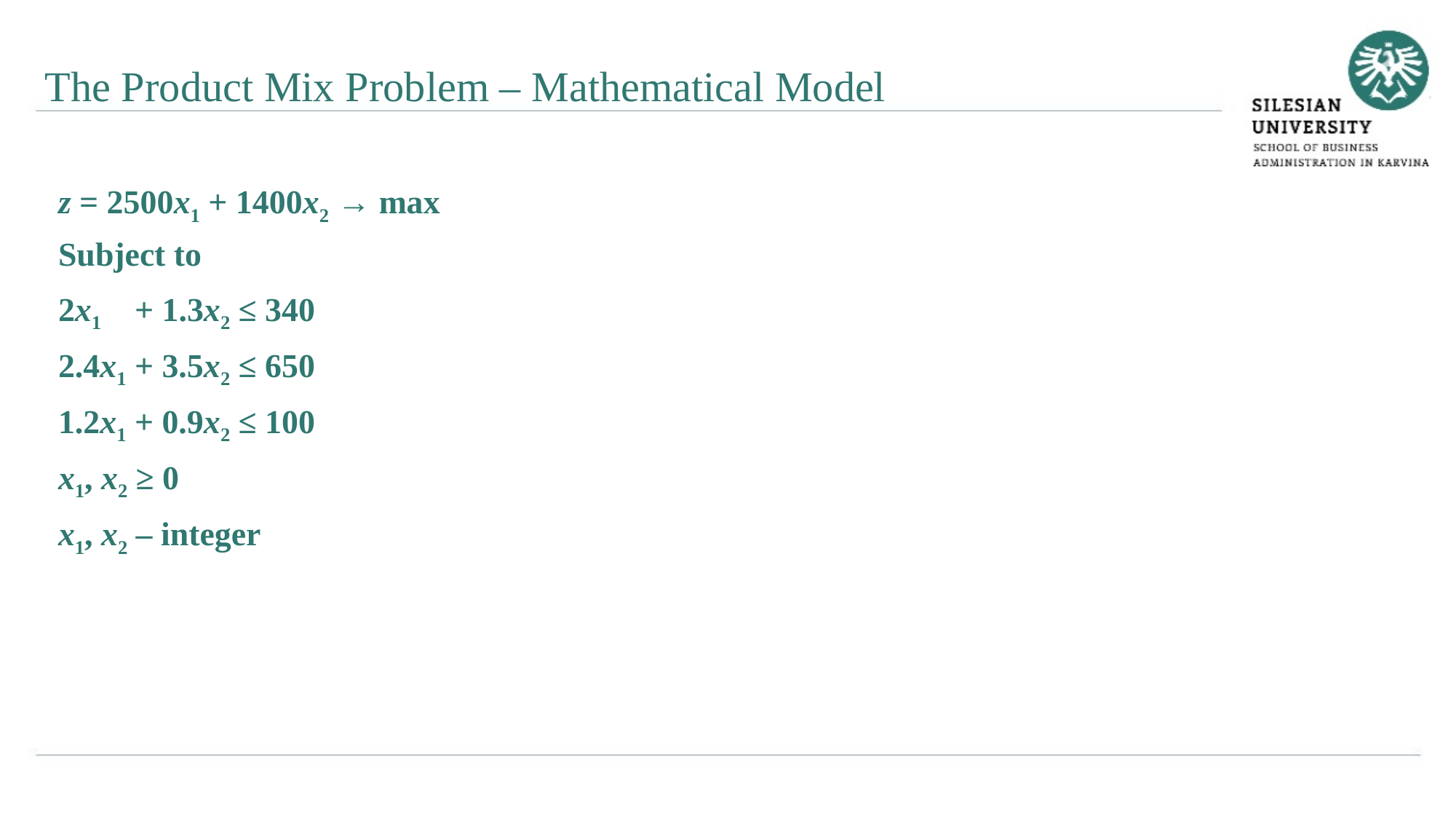

The Product Mix Problem – Mathematical Model
z = 2500x1 + 1400x2 → max
Subject to
2x1    + 1.3x2 ≤ 340
2.4x1 + 3.5x2 ≤ 650
1.2x1 + 0.9x2 ≤ 100
x1, x2 ≥ 0
x1, x2 – integer